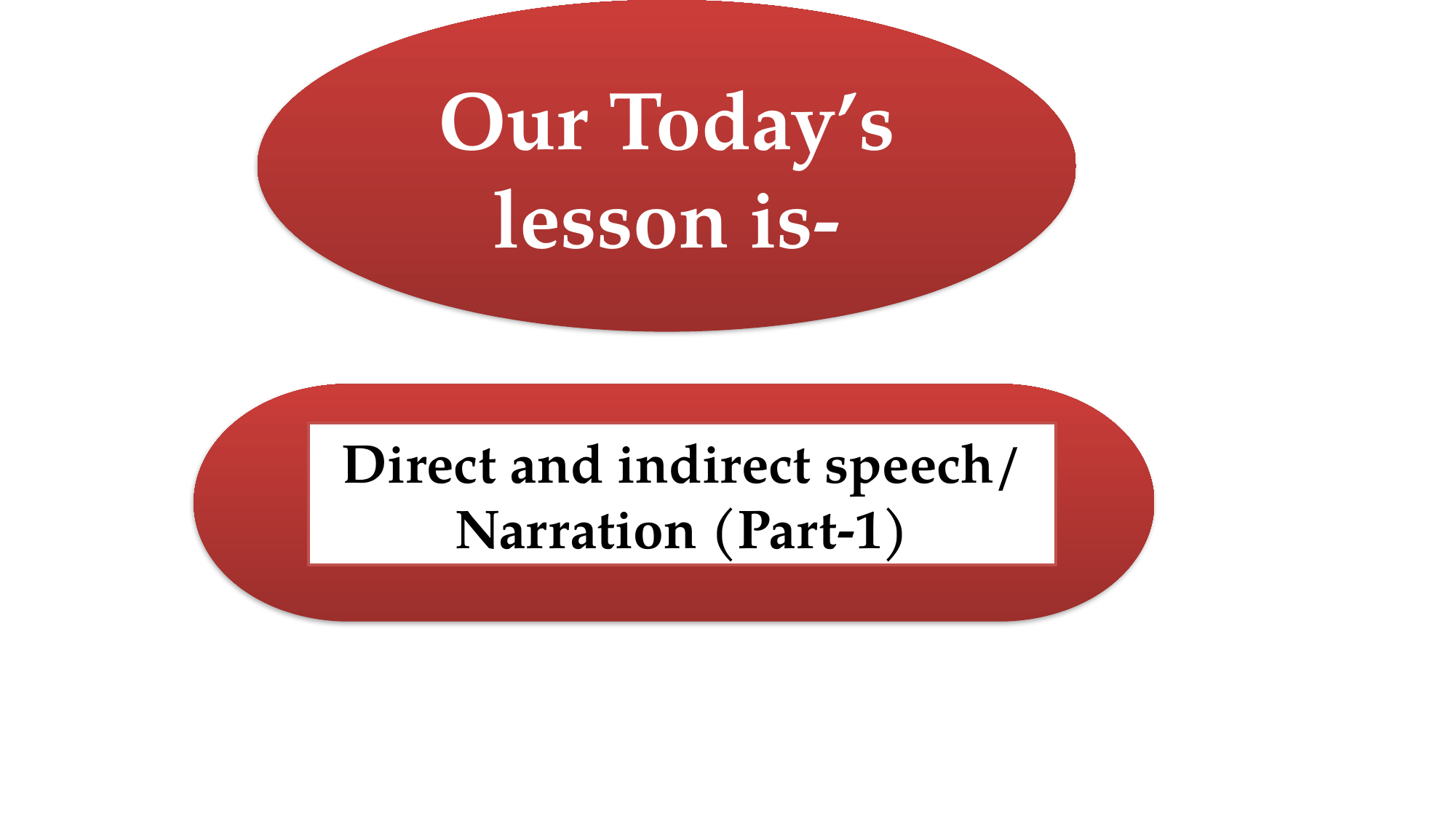

Our Today’s lesson is-

Direct and indirect speech/
Narration (Part-1)